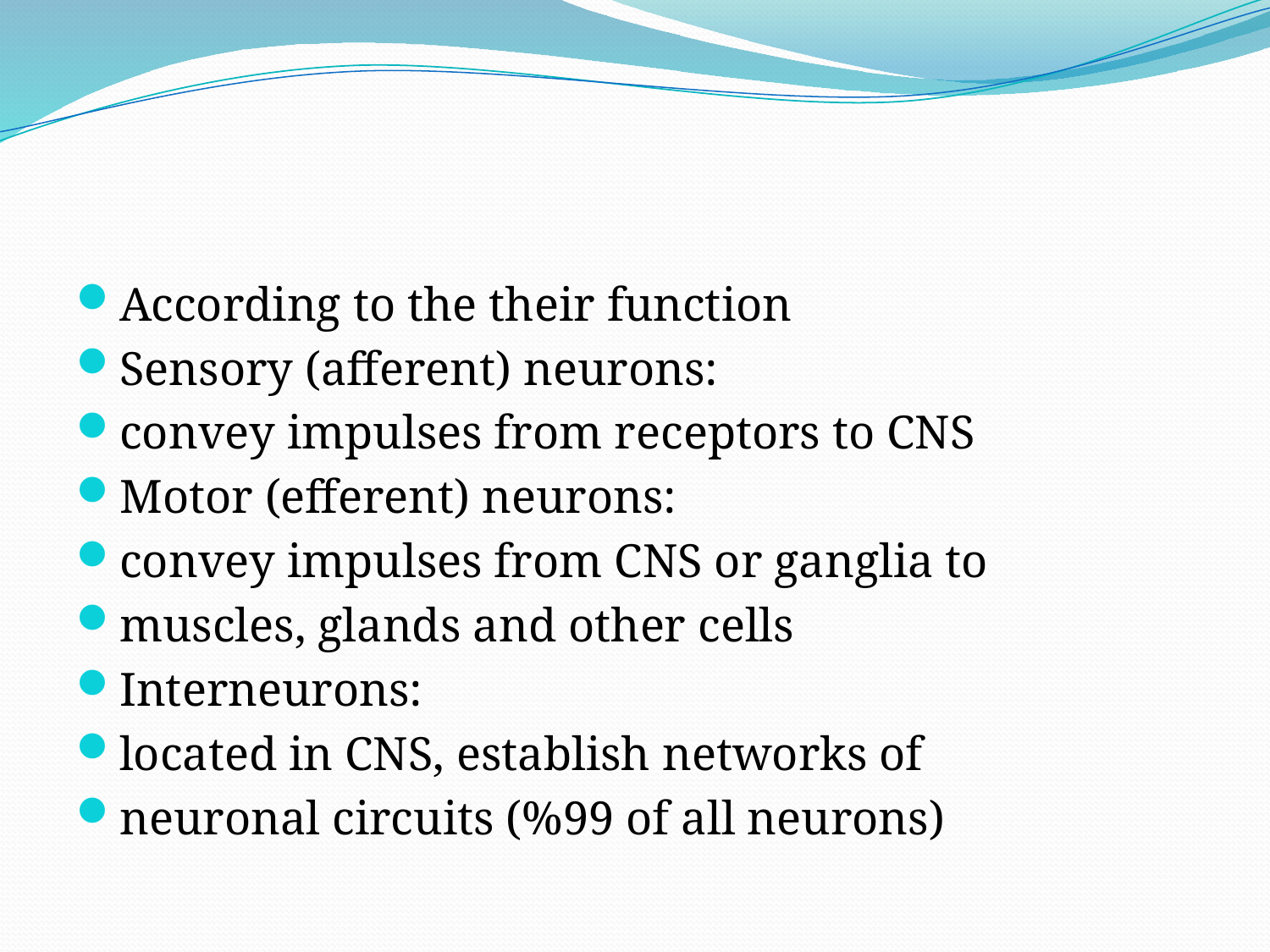

#
According to the their function
Sensory (afferent) neurons:
convey impulses from receptors to CNS
Motor (efferent) neurons:
convey impulses from CNS or ganglia to
muscles, glands and other cells
Interneurons:
located in CNS, establish networks of
neuronal circuits (%99 of all neurons)